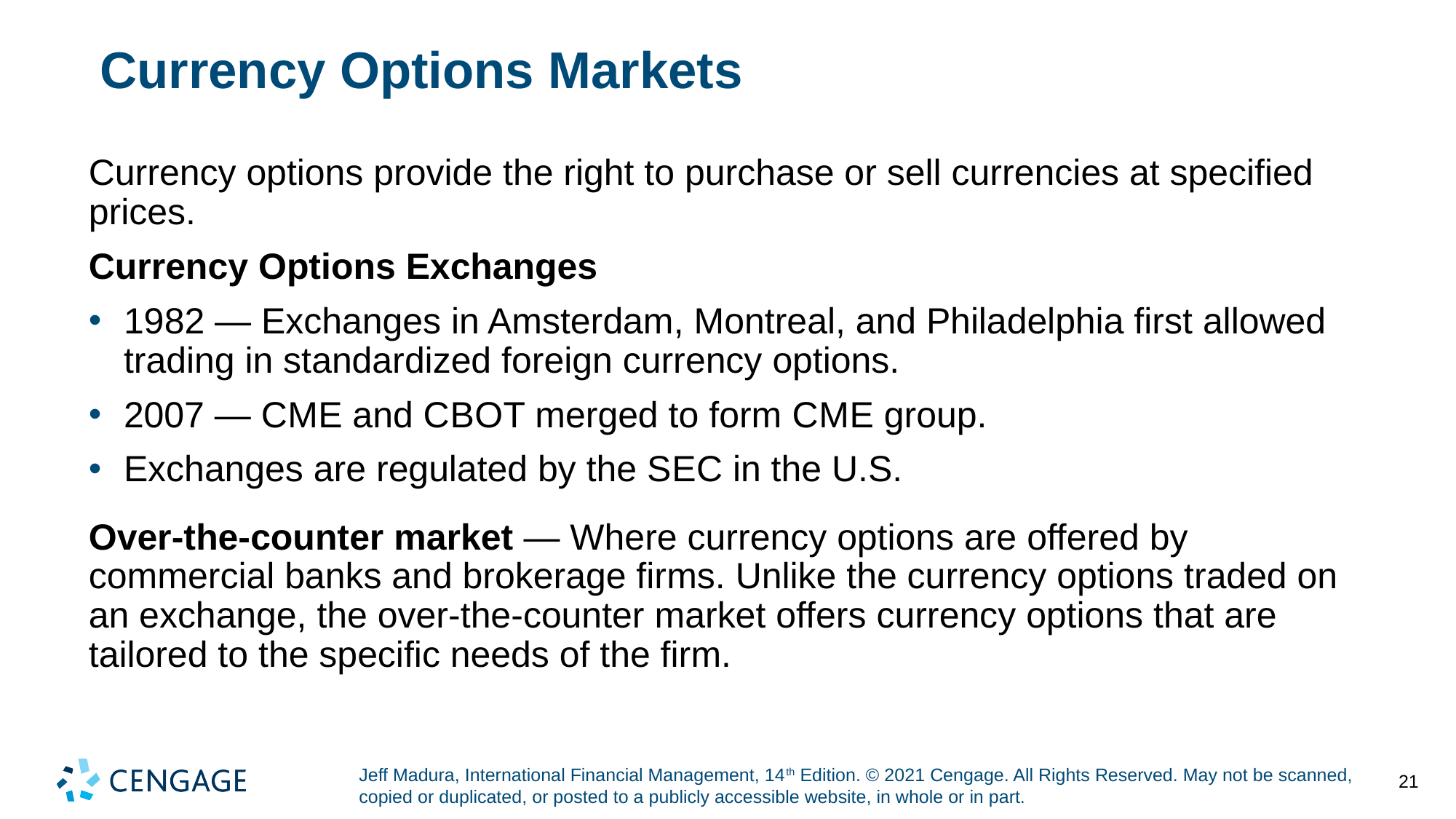

# Currency Options Markets
Currency options provide the right to purchase or sell currencies at specified prices.
Currency Options Exchanges
19 82 — Exchanges in Amsterdam, Montreal, and Philadelphia first allowed trading in standardized foreign currency options.
2007 — C M E and C B O T merged to form C M E group.
Exchanges are regulated by the S E C in the U.S.
Over-the-counter market — Where currency options are offered by commercial banks and brokerage firms. Unlike the currency options traded on an exchange, the over-the-counter market offers currency options that are tailored to the specific needs of the firm.
21